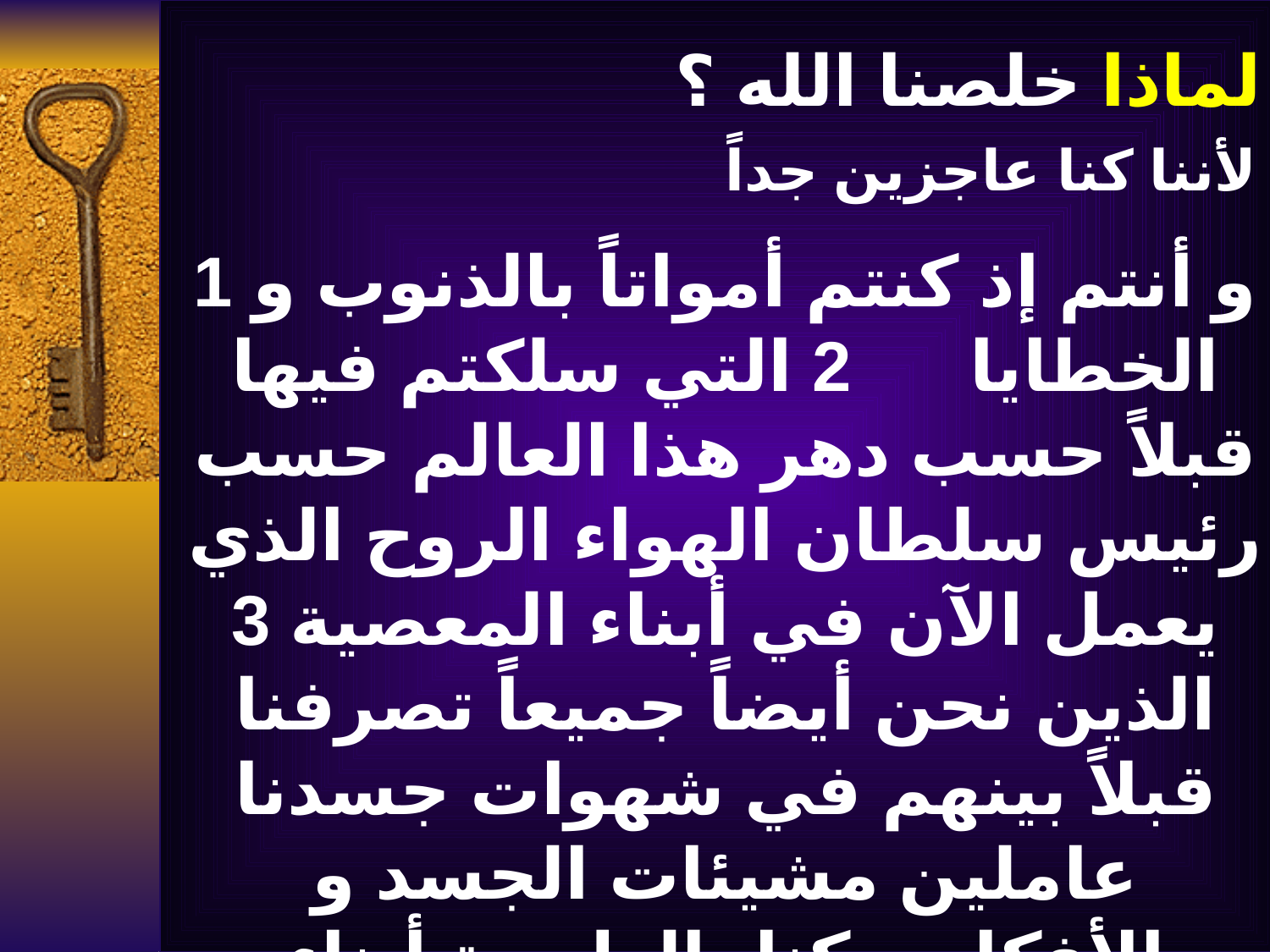

# لماذا خلصنا الله ؟
لأننا كنا عاجزين جداً
1 و أنتم إذ كنتم أمواتاً بالذنوب و الخطايا      2 التي سلكتم فيها قبلاً حسب دهر هذا العالم حسب رئيس سلطان الهواء الروح الذي يعمل الآن في أبناء المعصية 3 الذين نحن أيضاً جميعاً تصرفنا قبلاً بينهم في شهوات جسدنا عاملين مشيئات الجسد و الأفكار و كنا بالطبيعة أبناء الغضب كالباقين أيضاً (أف 2: 1-3)